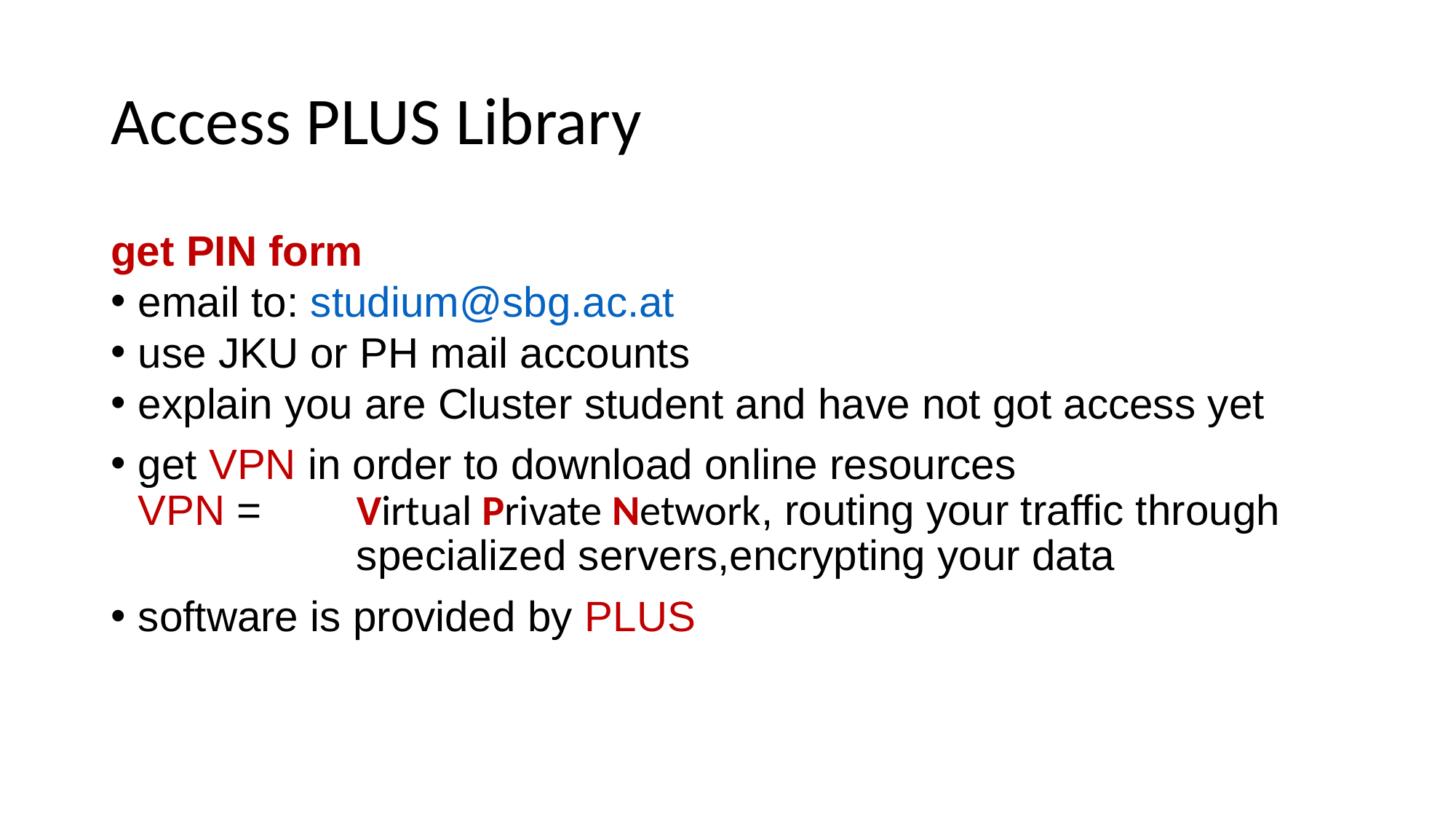

# Access PLUS Library
get PIN form
email to: studium@sbg.ac.at
use JKU or PH mail accounts
explain you are Cluster student and have not got access yet
get VPN in order to download online resources
VPN = 	Virtual Private Network, routing your traffic through 			specialized servers,encrypting your data
software is provided by PLUS